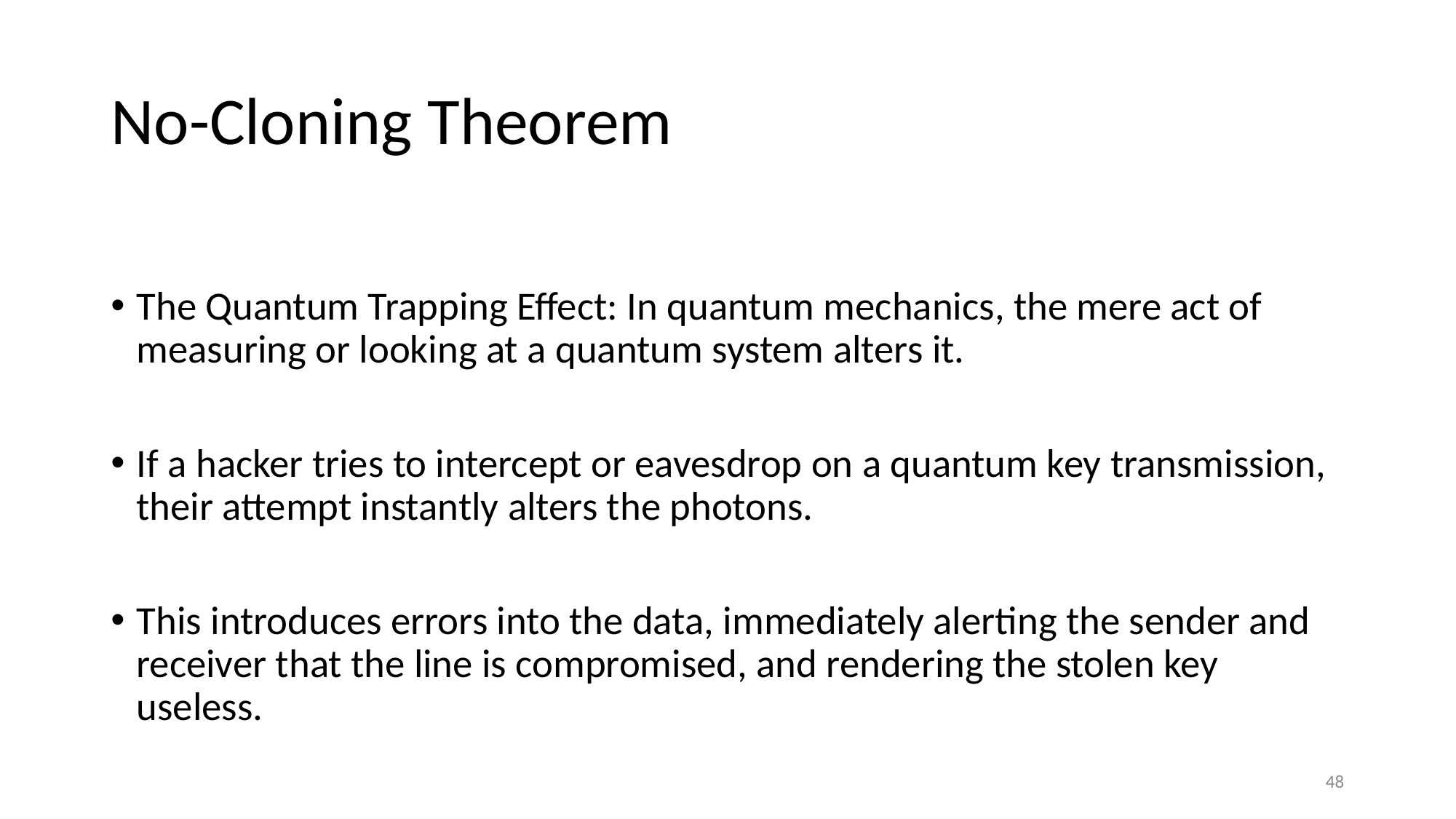

# No-Cloning Theorem

The Quantum Trapping Effect: In quantum mechanics, the mere act of measuring or looking at a quantum system alters it.

If a hacker tries to intercept or eavesdrop on a quantum key transmission, their attempt instantly alters the photons.

This introduces errors into the data, immediately alerting the sender and receiver that the line is compromised, and rendering the stolen key useless.

48